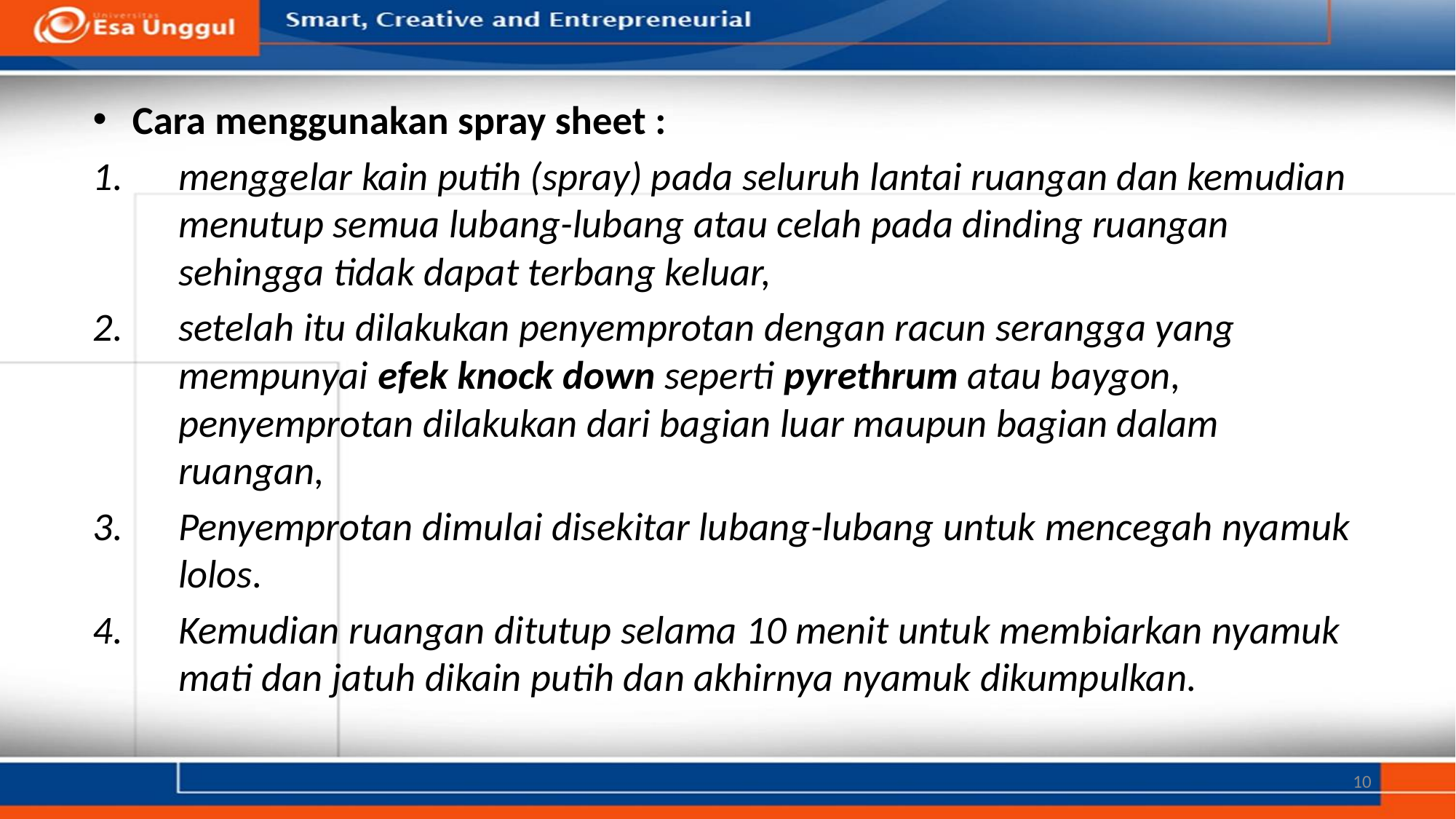

Cara menggunakan spray sheet :
menggelar kain putih (spray) pada seluruh lantai ruangan dan kemudian menutup semua lubang-lubang atau celah pada dinding ruangan sehingga tidak dapat terbang keluar,
setelah itu dilakukan penyemprotan dengan racun serangga yang mempunyai efek knock down seperti pyrethrum atau baygon, penyemprotan dilakukan dari bagian luar maupun bagian dalam ruangan,
Penyemprotan dimulai disekitar lubang-lubang untuk mencegah nyamuk lolos.
Kemudian ruangan ditutup selama 10 menit untuk membiarkan nyamuk mati dan jatuh dikain putih dan akhirnya nyamuk dikumpulkan.
10